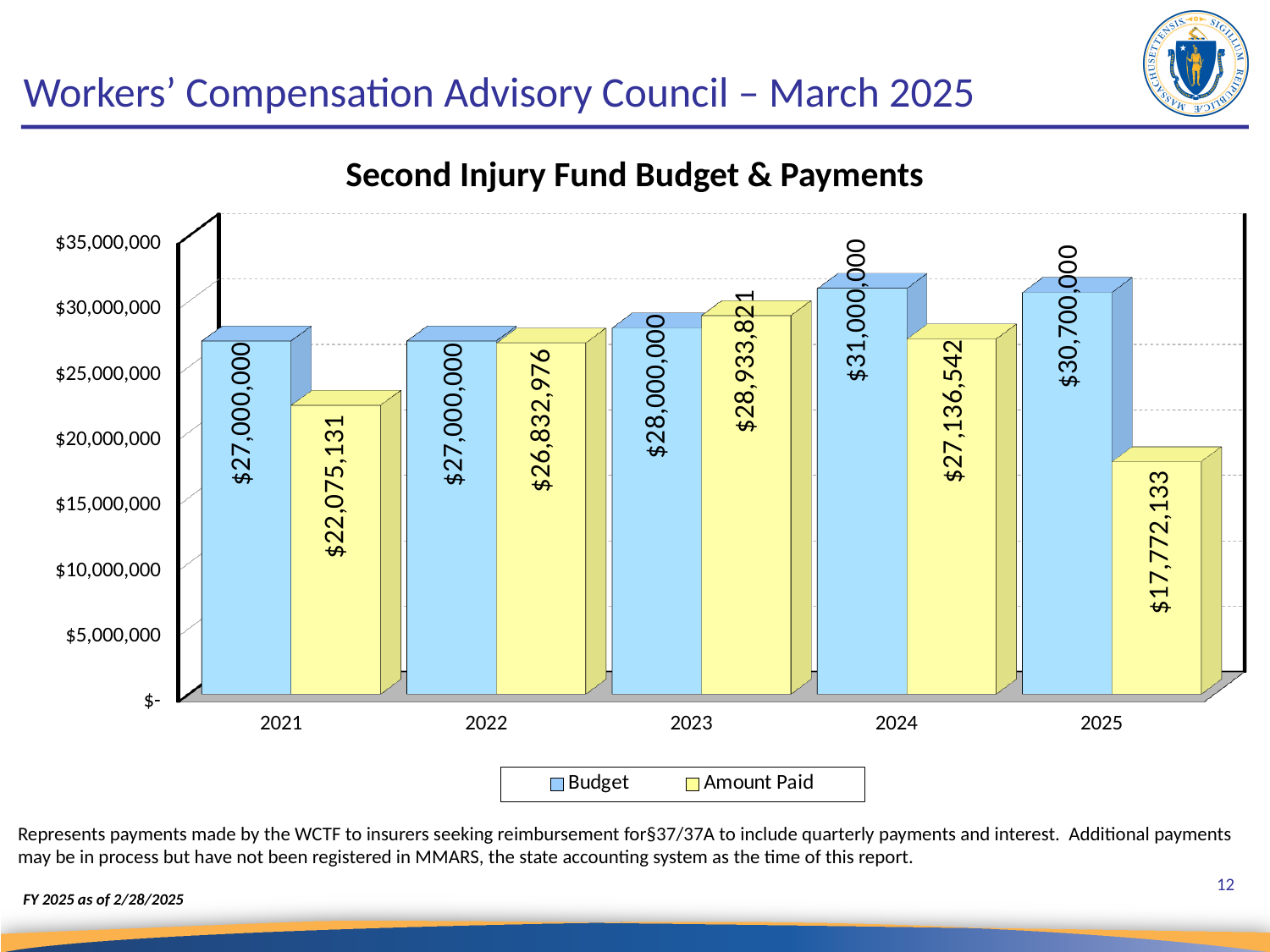

# Workers’ Compensation Advisory Council – March 2025
Second Injury Fund Budget & Payments

[unsupported chart]

Represents payments made by the WCTF to insurers seeking reimbursement for§37/37A to include quarterly payments and interest.  Additional payments may be in process but have not been registered in MMARS, the state accounting system as the time of this report.
12
FY 2025 as of 2/28/2025